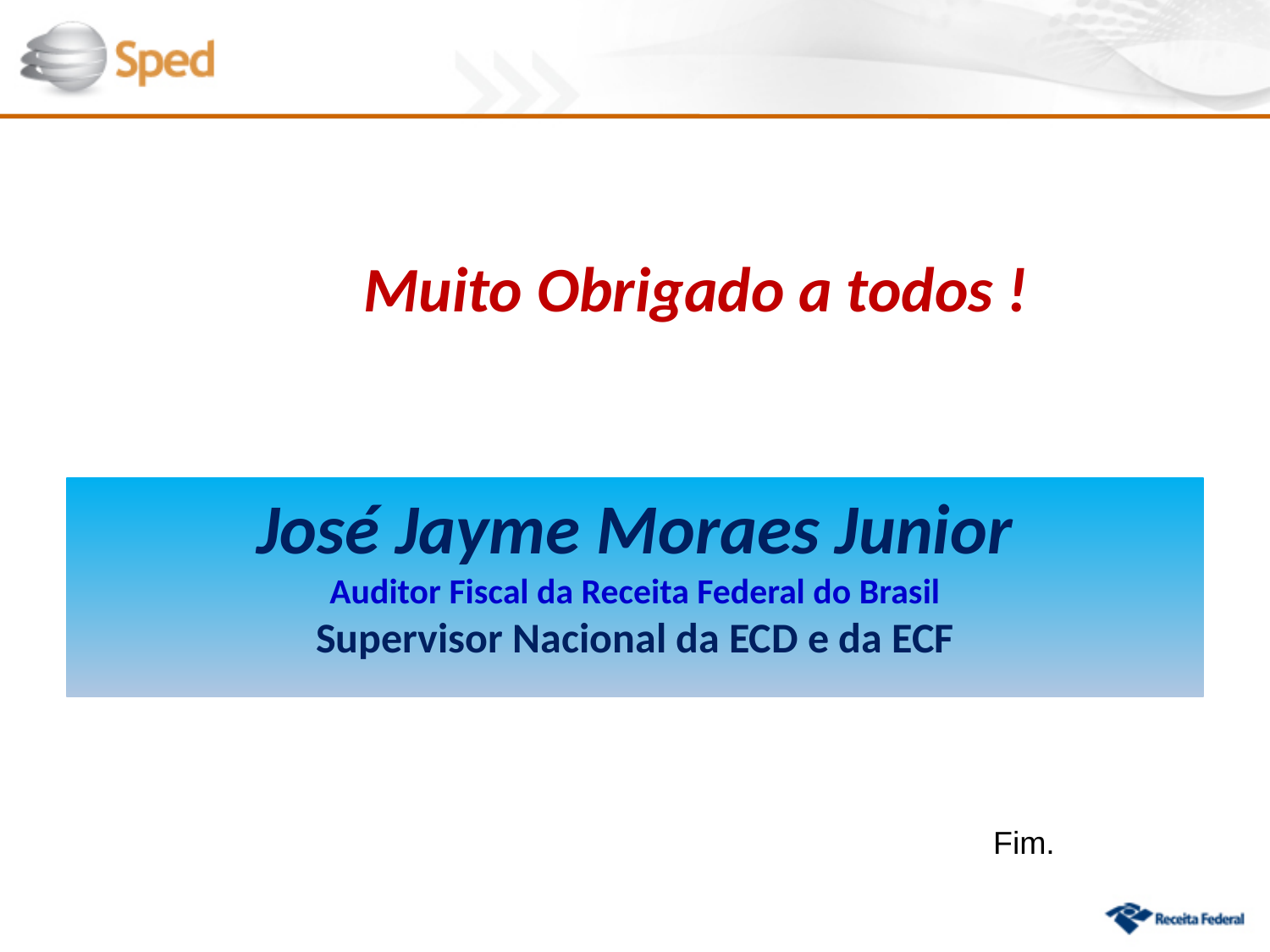

Muito Obrigado a todos !
José Jayme Moraes Junior
Auditor Fiscal da Receita Federal do Brasil
Supervisor Nacional da ECD e da ECF
Fim.